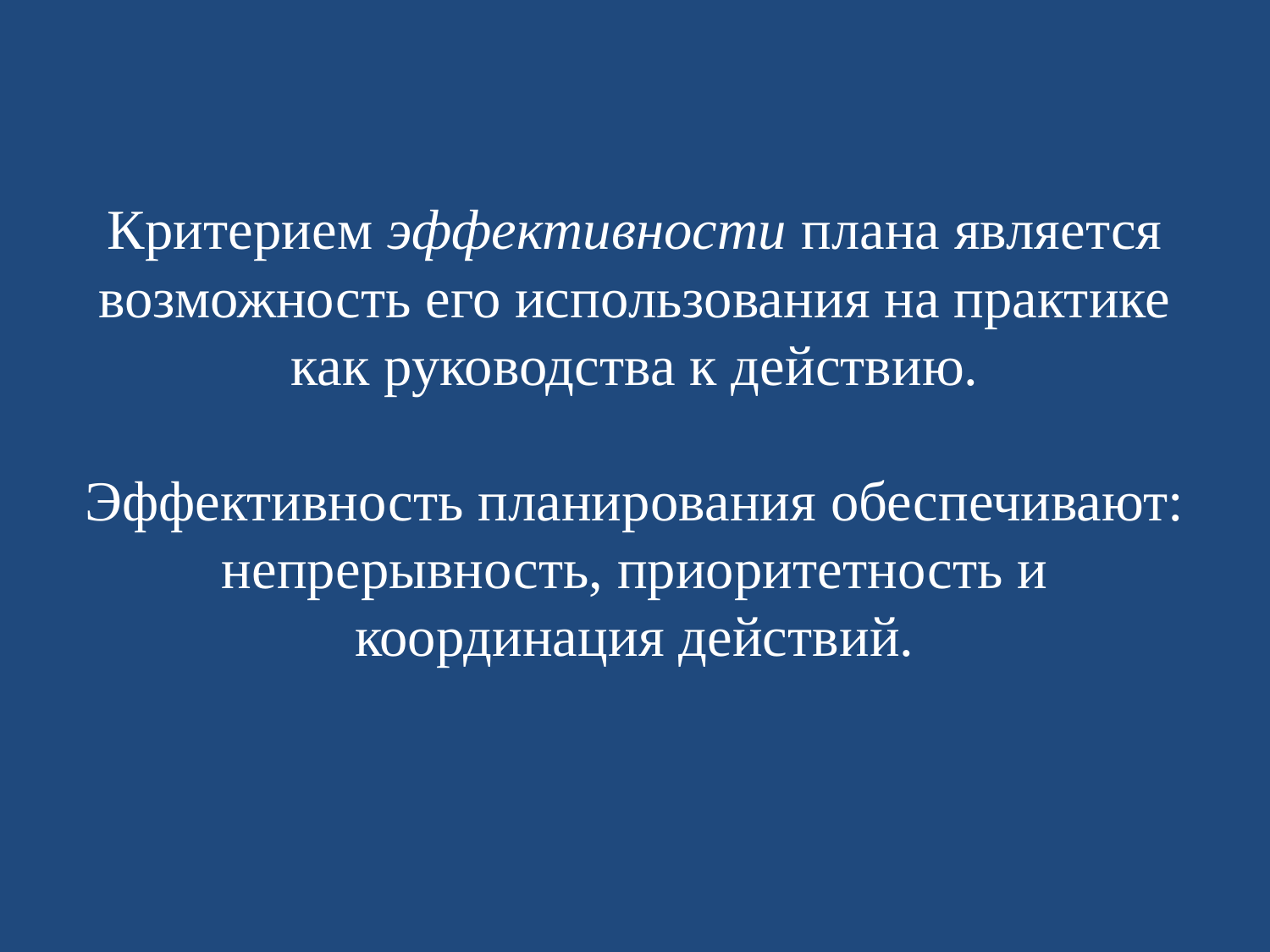

# Критерием эффективности плана является возможность его использования на практике как руководства к действию. Эффективность планирования обеспечивают: непрерывность, приоритетность и координация действий.